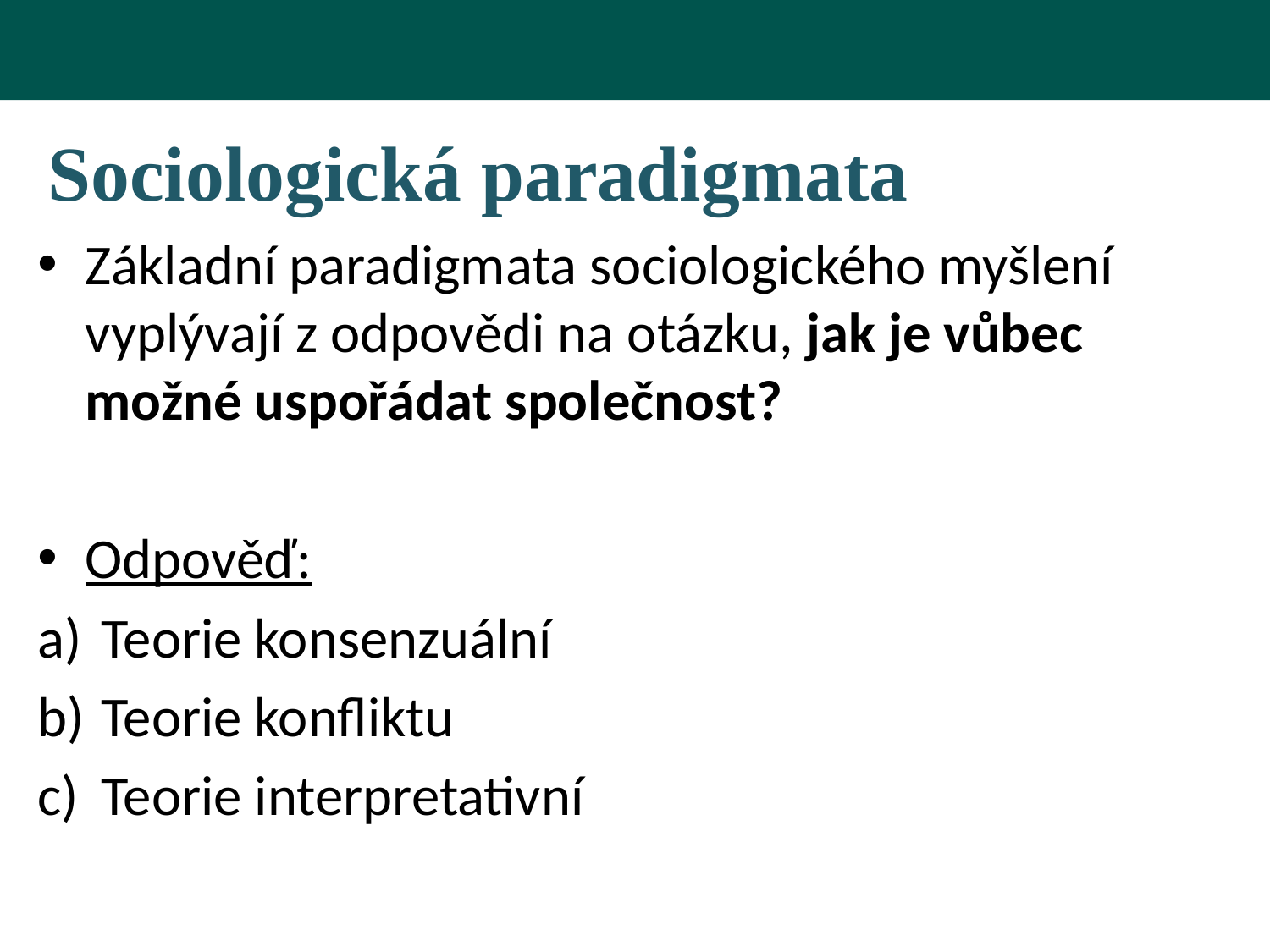

# Sociologická paradigmata
Základní paradigmata sociologického myšlení vyplývají z odpovědi na otázku, jak je vůbec možné uspořádat společnost?

Odpověď:
Teorie konsenzuální
Teorie konfliktu
Teorie interpretativní